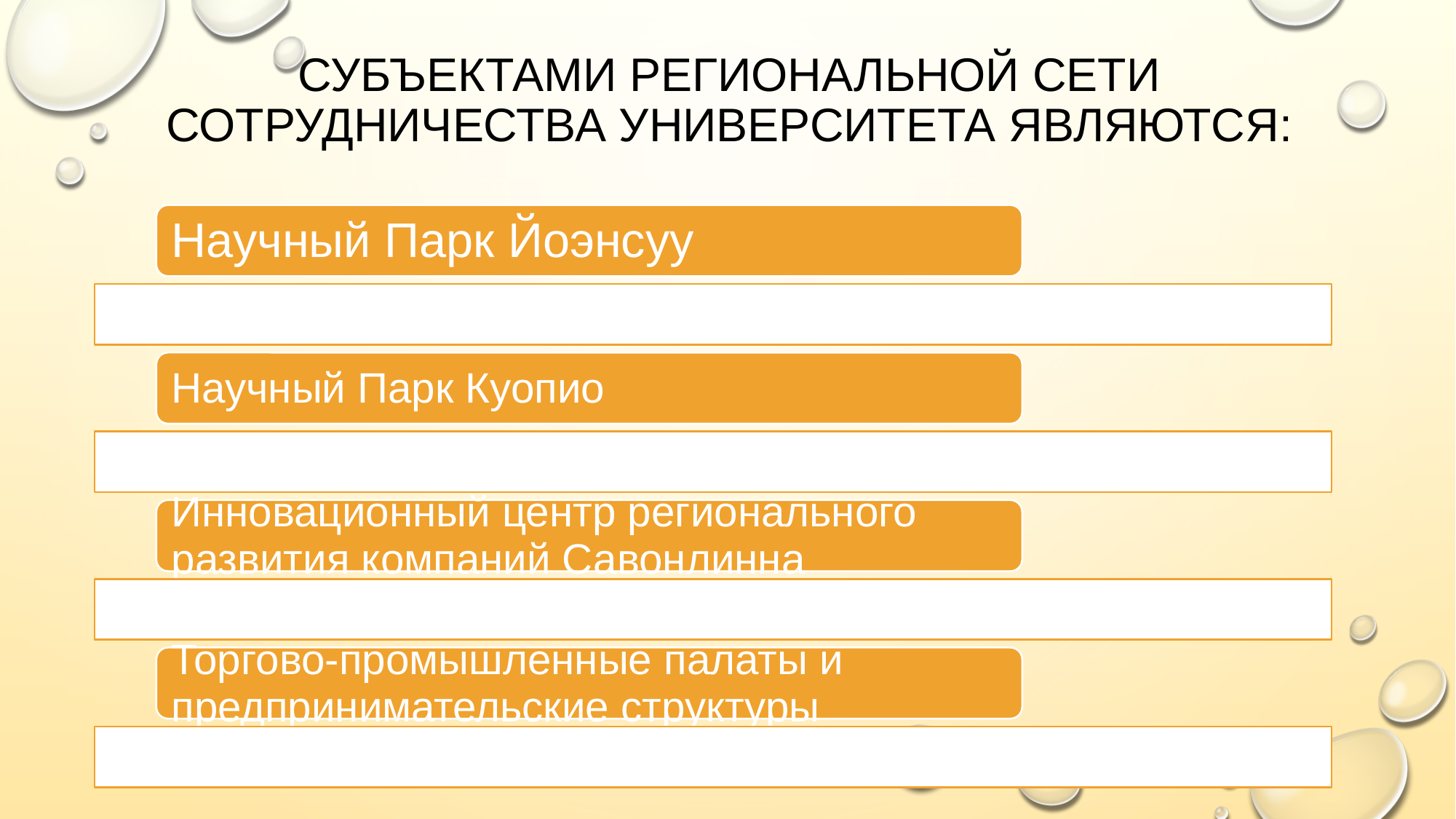

# Субъектами региональной сети сотрудничества Университета являются:
Научный Парк Йоэнсуу
Научный Парк Куопио
Инновационный центр регионального развития компаний Савонлинна
Торгово-промышленные палаты и предпринимательские структуры